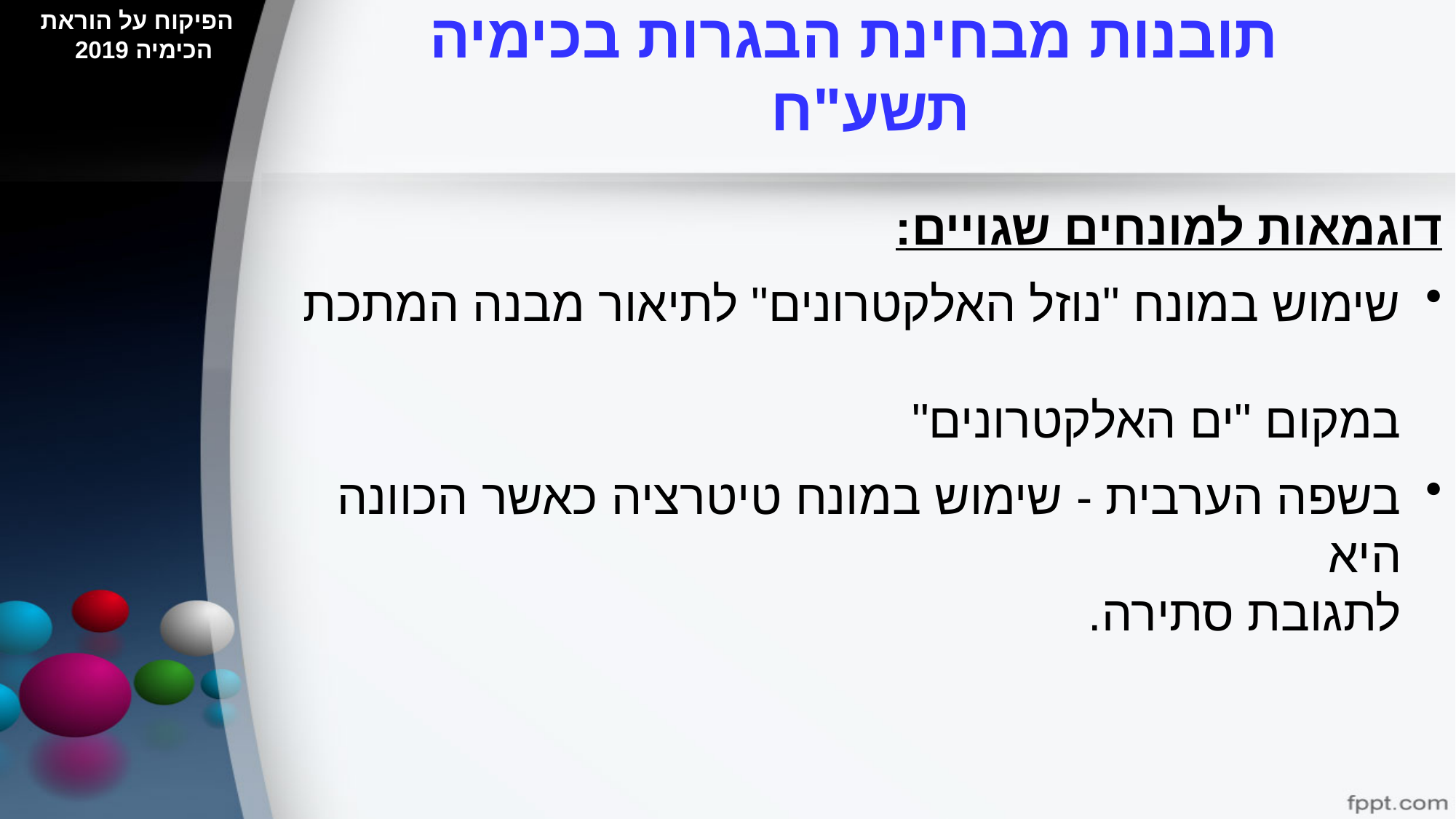

הפיקוח על הוראת הכימיה 2019
# תובנות מבחינת הבגרות בכימיה תשע"ח
דוגמאות למונחים שגויים:
שימוש במונח "נוזל האלקטרונים" לתיאור מבנה המתכת
במקום "ים האלקטרונים"
בשפה הערבית - שימוש במונח טיטרציה כאשר הכוונה היא
לתגובת סתירה.